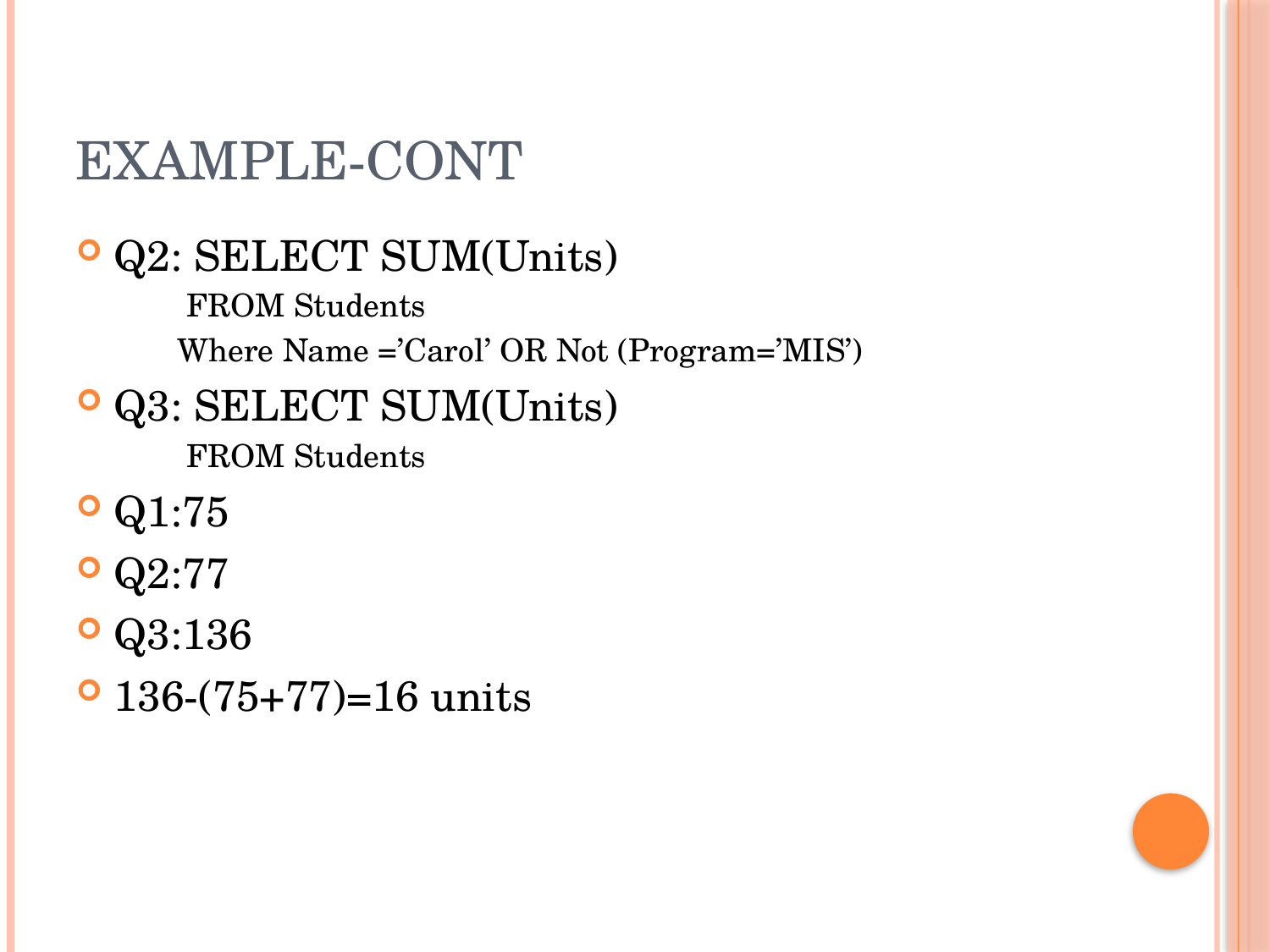

# Example-cont
Q2: SELECT SUM(Units)
 FROM Students
Where Name =’Carol’ OR Not (Program=’MIS’)
Q3: SELECT SUM(Units)
 FROM Students
Q1:75
Q2:77
Q3:136
136-(75+77)=16 units